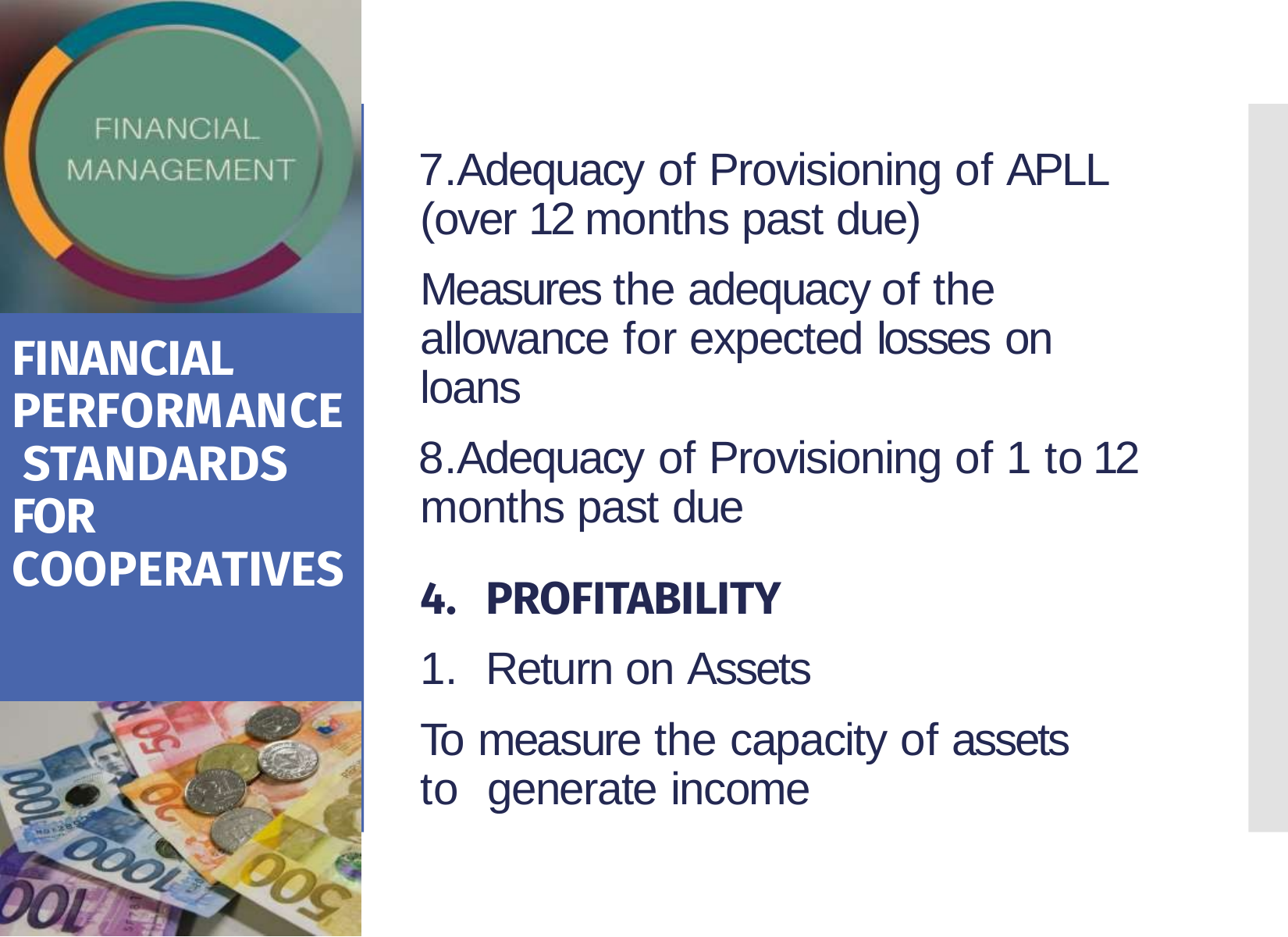

Adequacy of Provisioning of APLL  (over 12 months past due)
Measures the adequacy of the  allowance for expected losses on loans
Adequacy of Provisioning of 1 to 12  months past due
FINANCIAL  PERFORMANCE  STANDARDS  FOR  COOPERATIVES
PROFITABILITY
Return on Assets
To measure the capacity of assets to  generate income